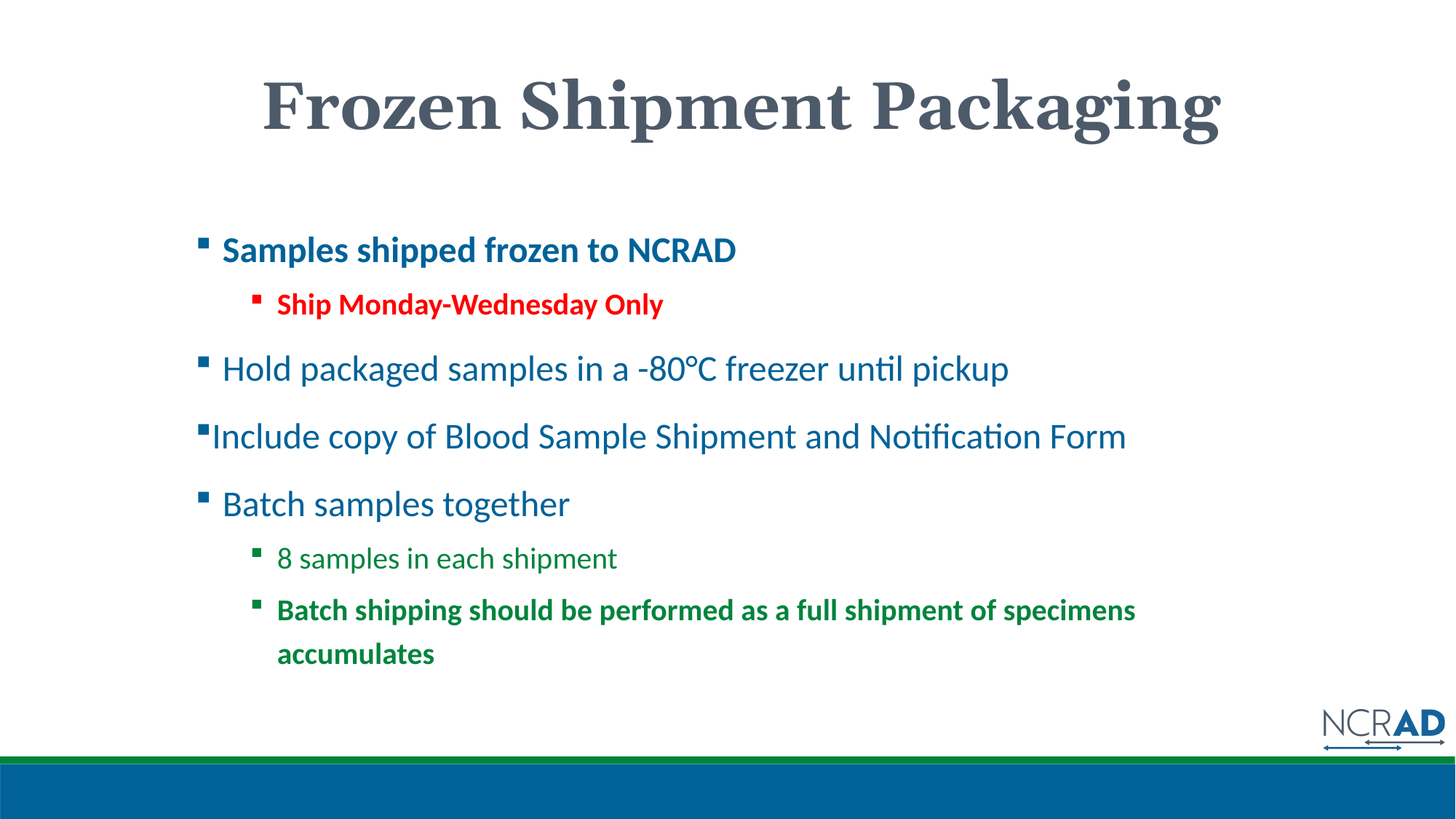

# Frozen Shipment Packaging
Samples shipped frozen to NCRAD
Ship Monday-Wednesday Only
Hold packaged samples in a -80°C freezer until pickup
Include copy of Blood Sample Shipment and Notification Form
Batch samples together
8 samples in each shipment
Batch shipping should be performed as a full shipment of specimens accumulates